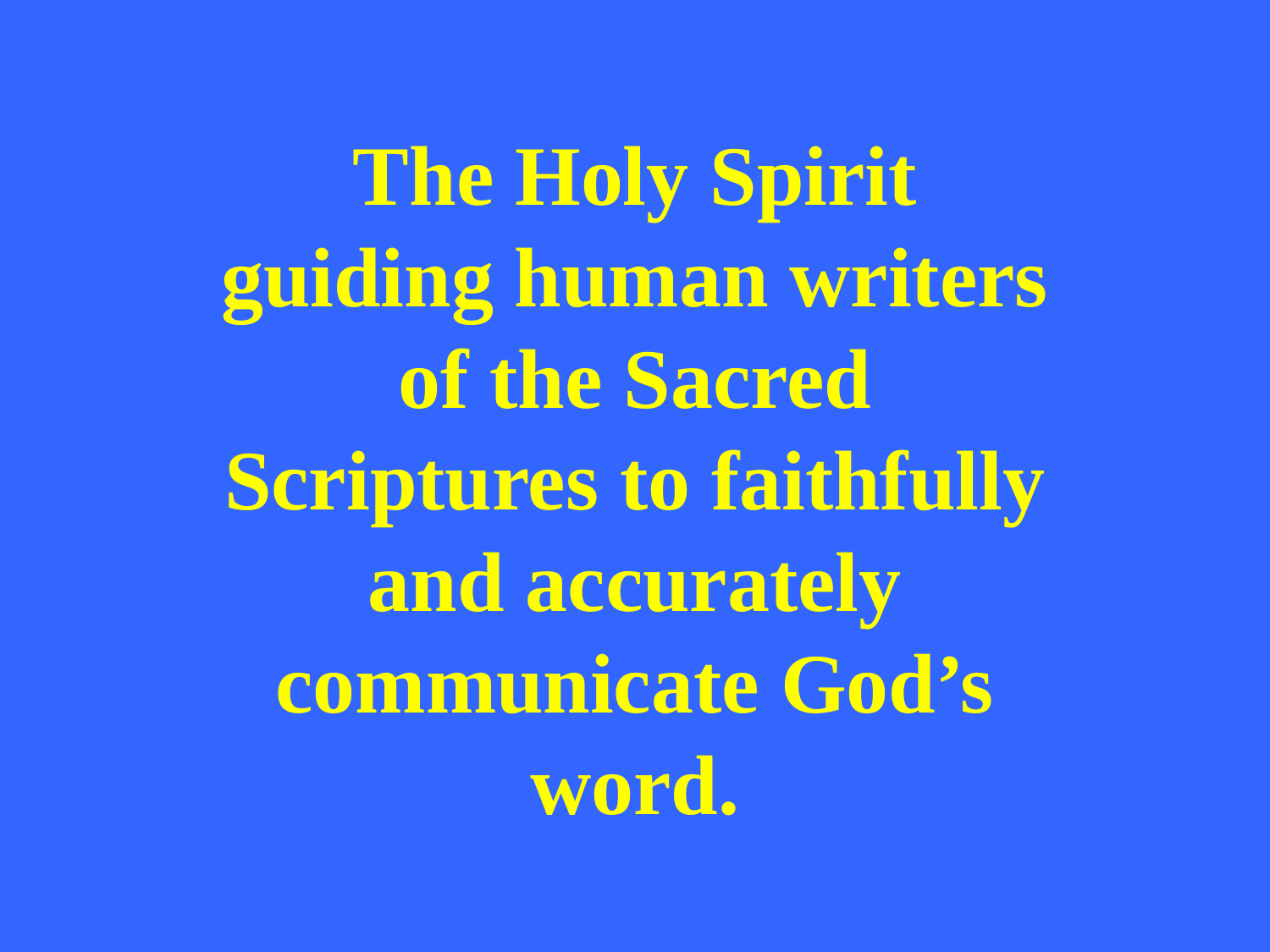

The Holy Spirit guiding human writers of the Sacred Scriptures to faithfully and accurately communicate God’s word.